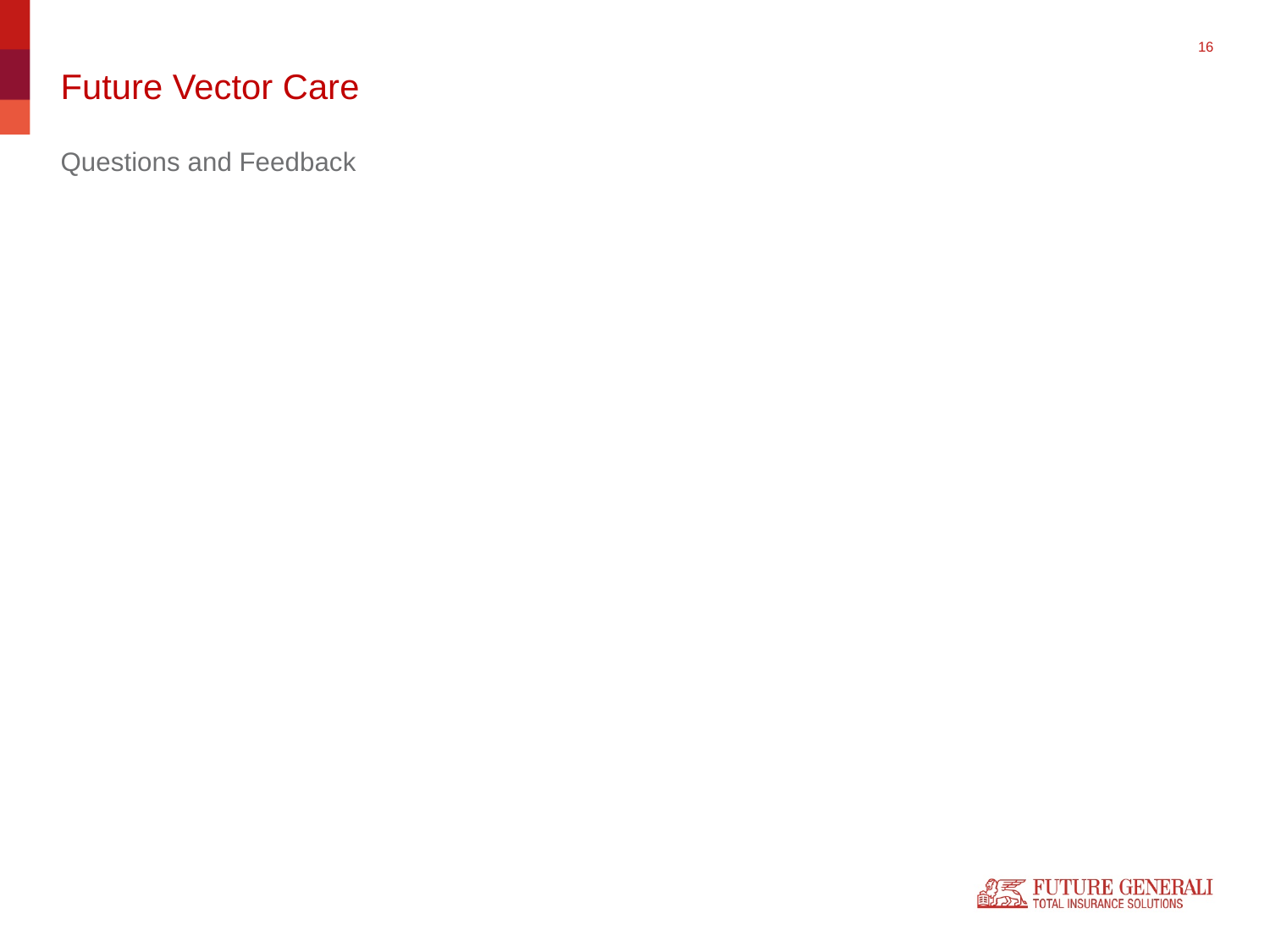

# Future Vector Care
Questions and Feedback